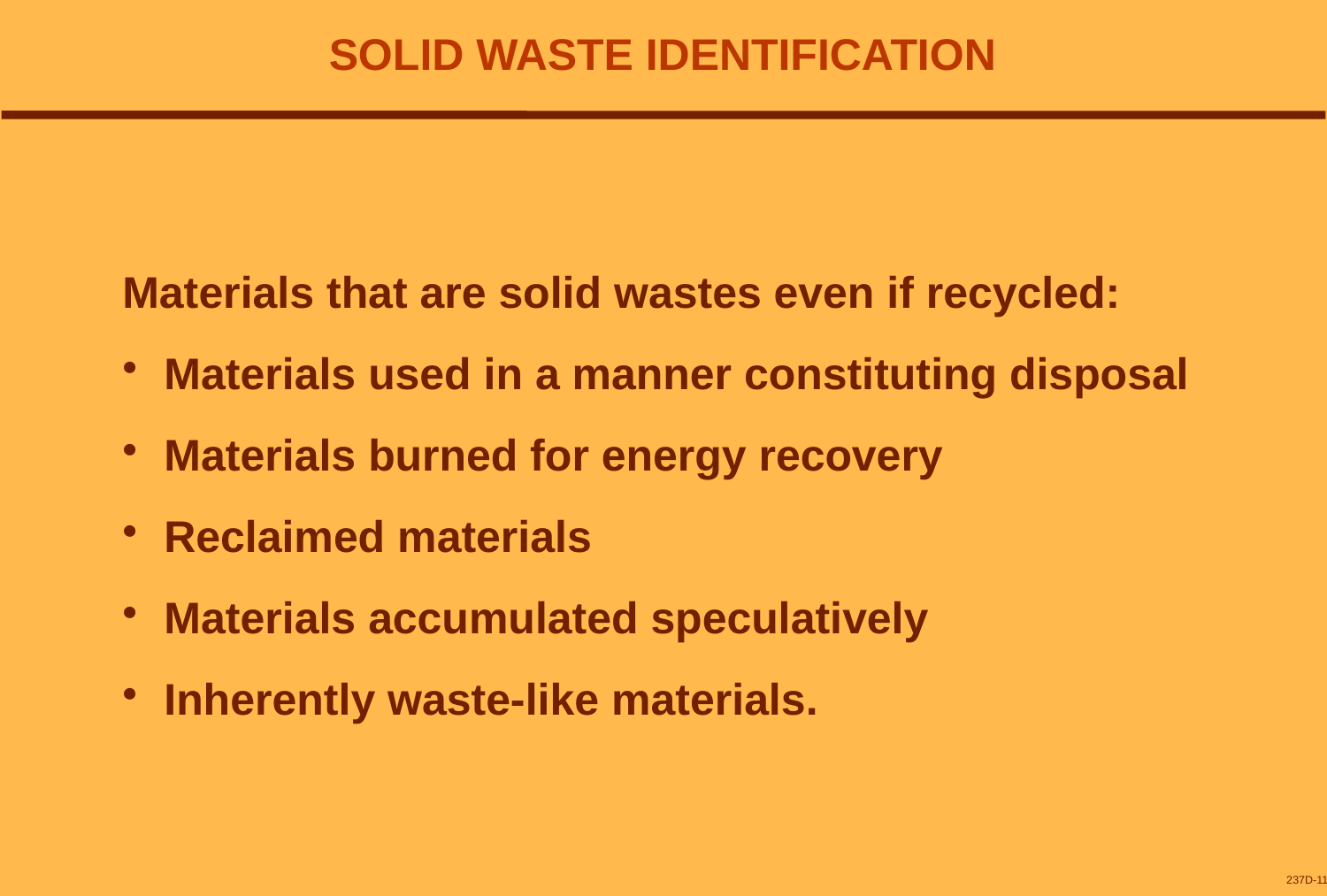

# SOLID WASTE IDENTIFICATION
Materials that are solid wastes even if recycled:
Materials used in a manner constituting disposal
Materials burned for energy recovery
Reclaimed materials
Materials accumulated speculatively
Inherently waste-like materials.